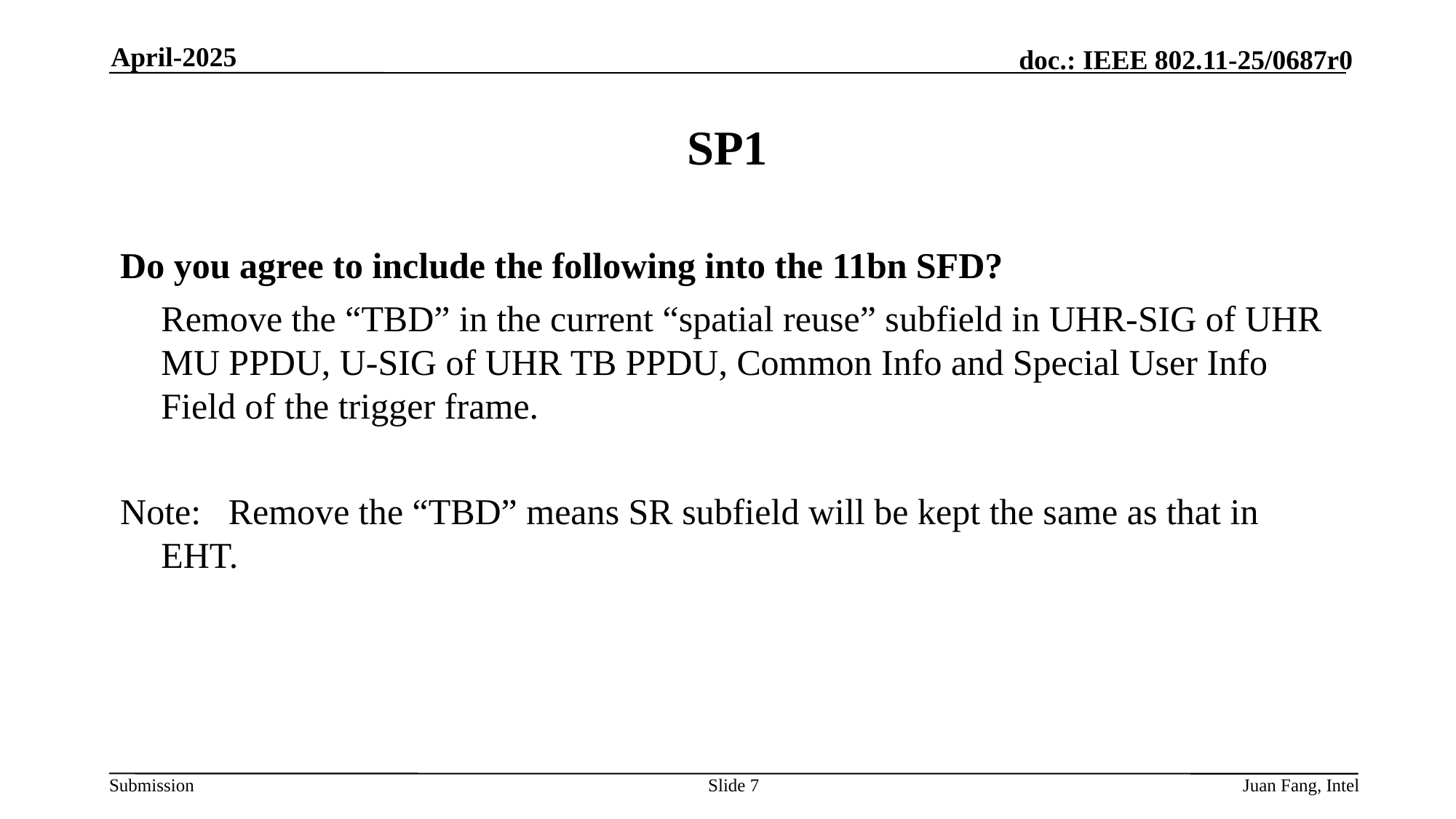

April-2025
# SP1
Do you agree to include the following into the 11bn SFD?
	Remove the “TBD” in the current “spatial reuse” subfield in UHR-SIG of UHR MU PPDU, U-SIG of UHR TB PPDU, Common Info and Special User Info Field of the trigger frame.

Note:   Remove the “TBD” means SR subfield will be kept the same as that in EHT.

Slide 7
Juan Fang, Intel